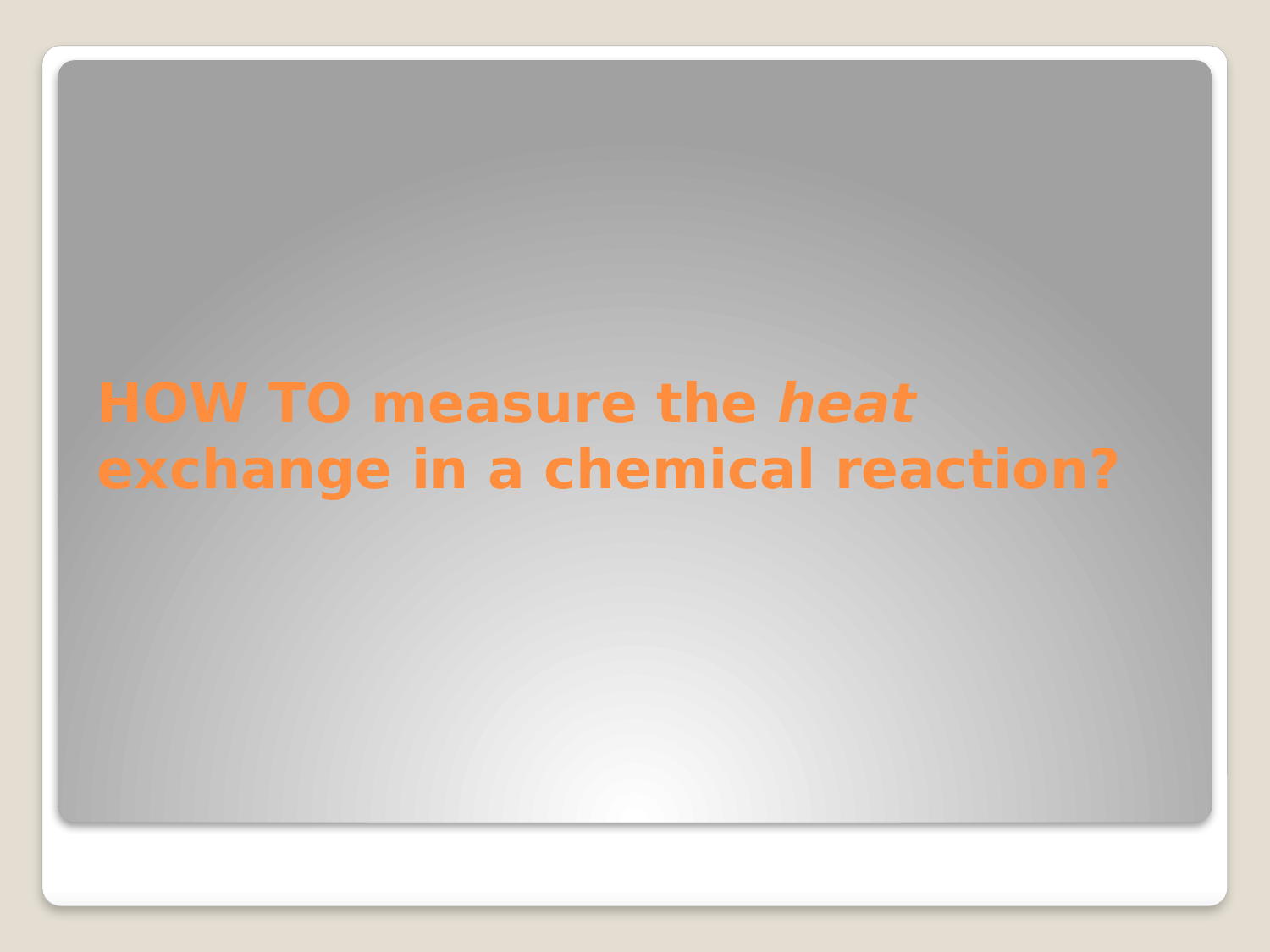

# HOW TO measure the heat exchange in a chemical reaction?